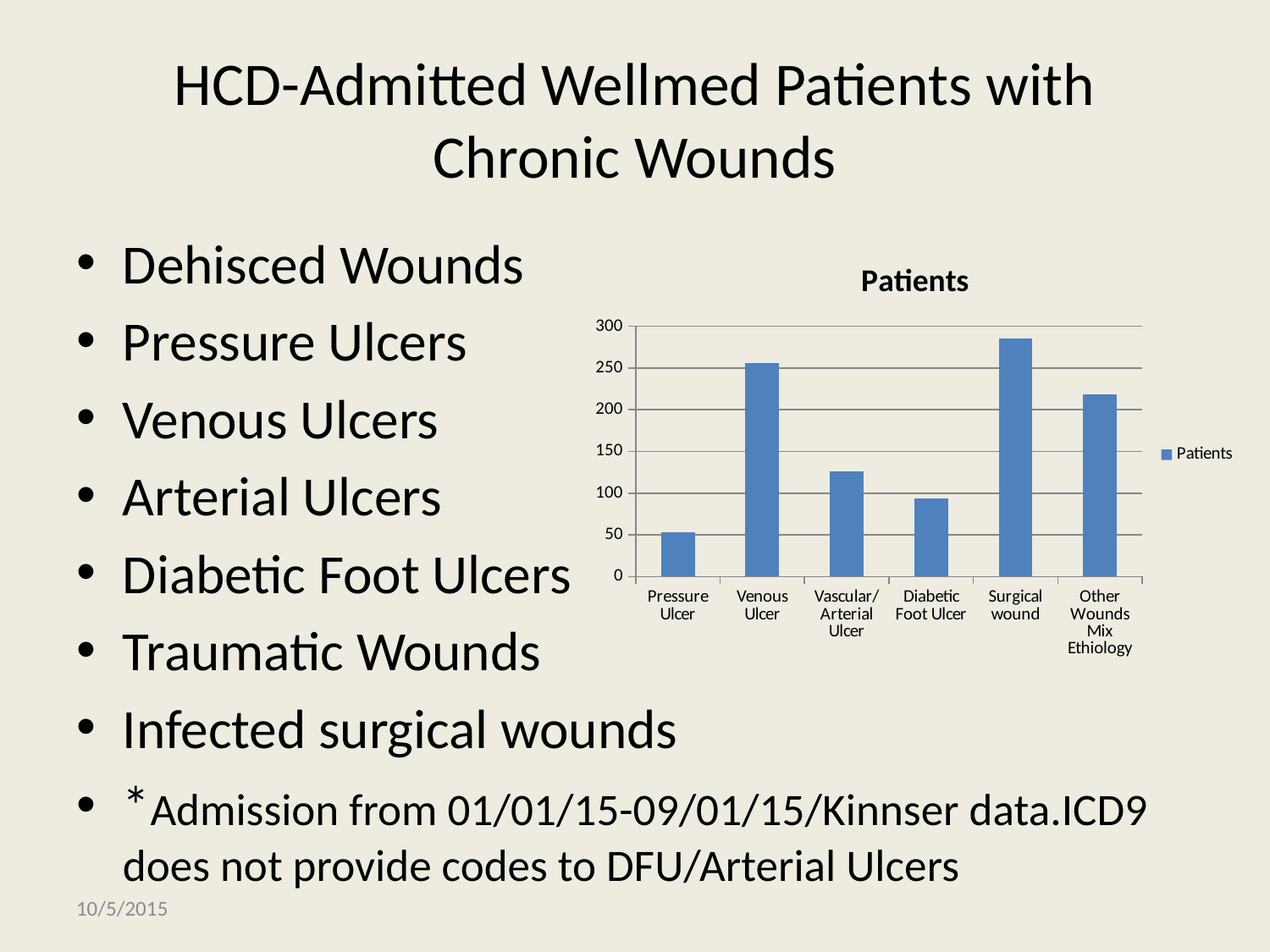

# HCD-Admitted Wellmed Patients with Chronic Wounds
Dehisced Wounds
Pressure Ulcers
Venous Ulcers
Arterial Ulcers
Diabetic Foot Ulcers
Traumatic Wounds
Infected surgical wounds
*Admission from 01/01/15-09/01/15/Kinnser data.ICD9 does not provide codes to DFU/Arterial Ulcers

### Chart:

| Category | Patients |
|---|---|
| Pressure Ulcer | 53.0 |
| Venous Ulcer | 256.0 |
| Vascular/Arterial Ulcer | 126.0 |
| Diabetic Foot Ulcer | 94.0 |
| Surgical wound | 285.0 |
| Other Wounds Mix Ethiology | 218.0 |
10/5/2015